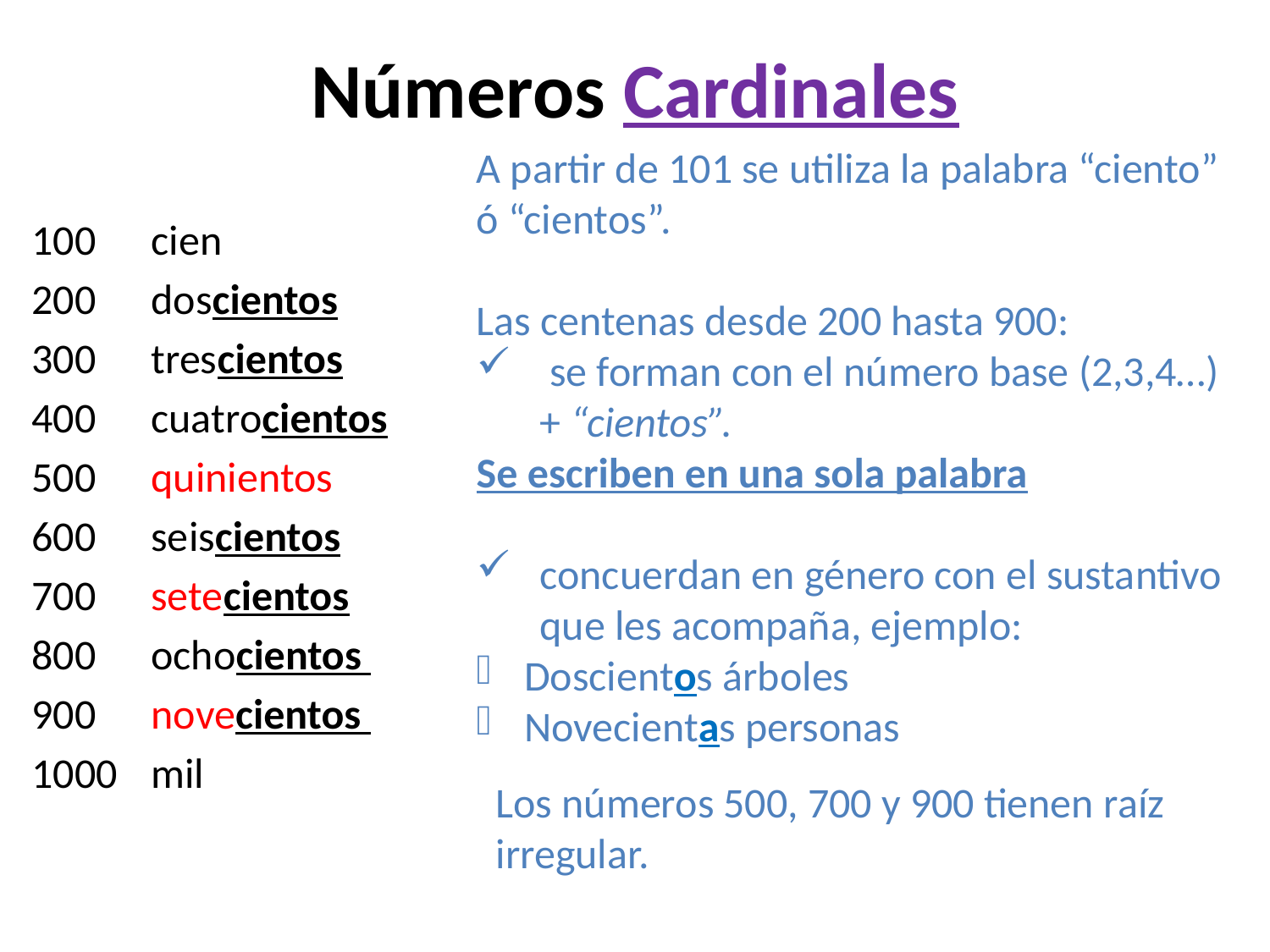

# Números Cardinales
A partir de 101 se utiliza la palabra “ciento” ó “cientos”.

Las centenas desde 200 hasta 900:
 se forman con el número base (2,3,4…) + “cientos”.
Se escriben en una sola palabra

concuerdan en género con el sustantivo que les acompaña, ejemplo:
Doscientos árboles
Novecientas personas
cien
doscientos
trescientos
cuatrocientos
quinientos
seiscientos
setecientos
ochocientos
novecientos
mil
100
200
300
400
500
600
700
800
900
1000
Los números 500, 700 y 900 tienen raíz irregular.